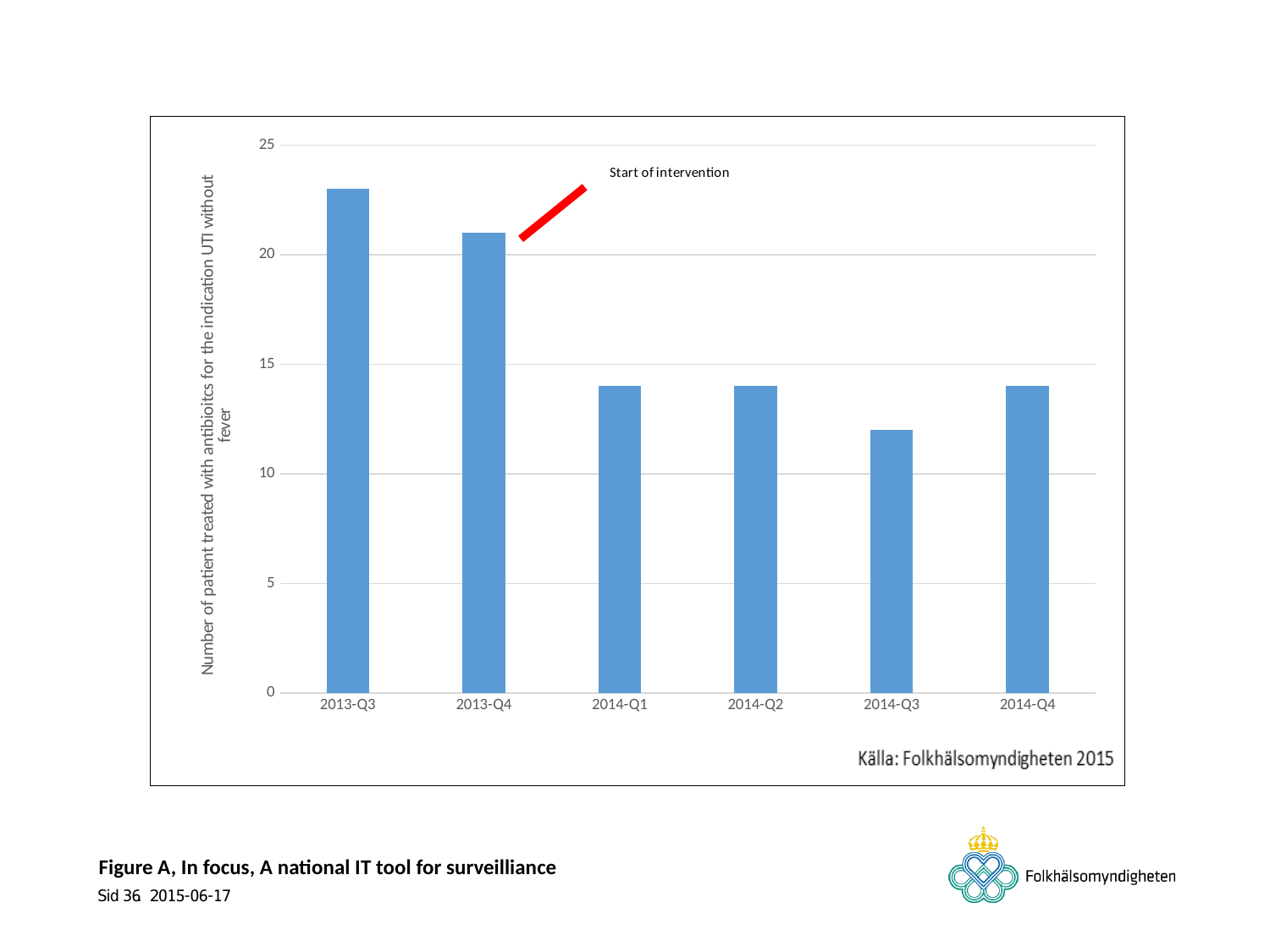

### Chart

| Category | Infections |
|---|---|
| 2013-Q3 | 23.0 |
| 2013-Q4 | 21.0 |
| 2014-Q1 | 14.0 |
| 2014-Q2 | 14.0 |
| 2014-Q3 | 12.0 |
| 2014-Q4 | 14.0 |
# Figure A, In focus, A national IT tool for surveilliance
36
2015-06-17